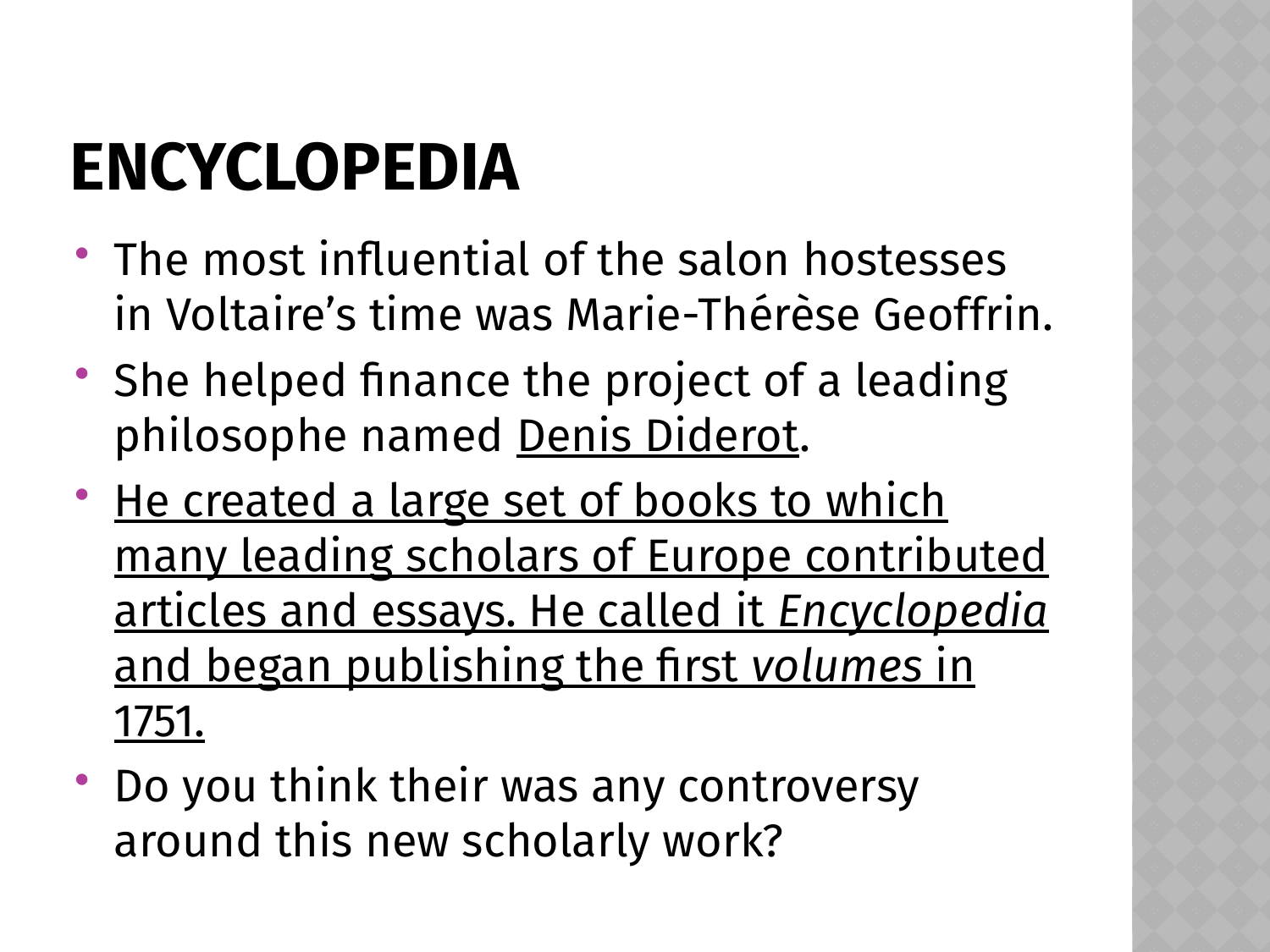

# Encyclopedia
The most influential of the salon hostesses in Voltaire’s time was Marie-Thérèse Geoffrin.
She helped finance the project of a leading philosophe named Denis Diderot.
He created a large set of books to which many leading scholars of Europe contributed articles and essays. He called it Encyclopedia and began publishing the first volumes in 1751.
Do you think their was any controversy around this new scholarly work?